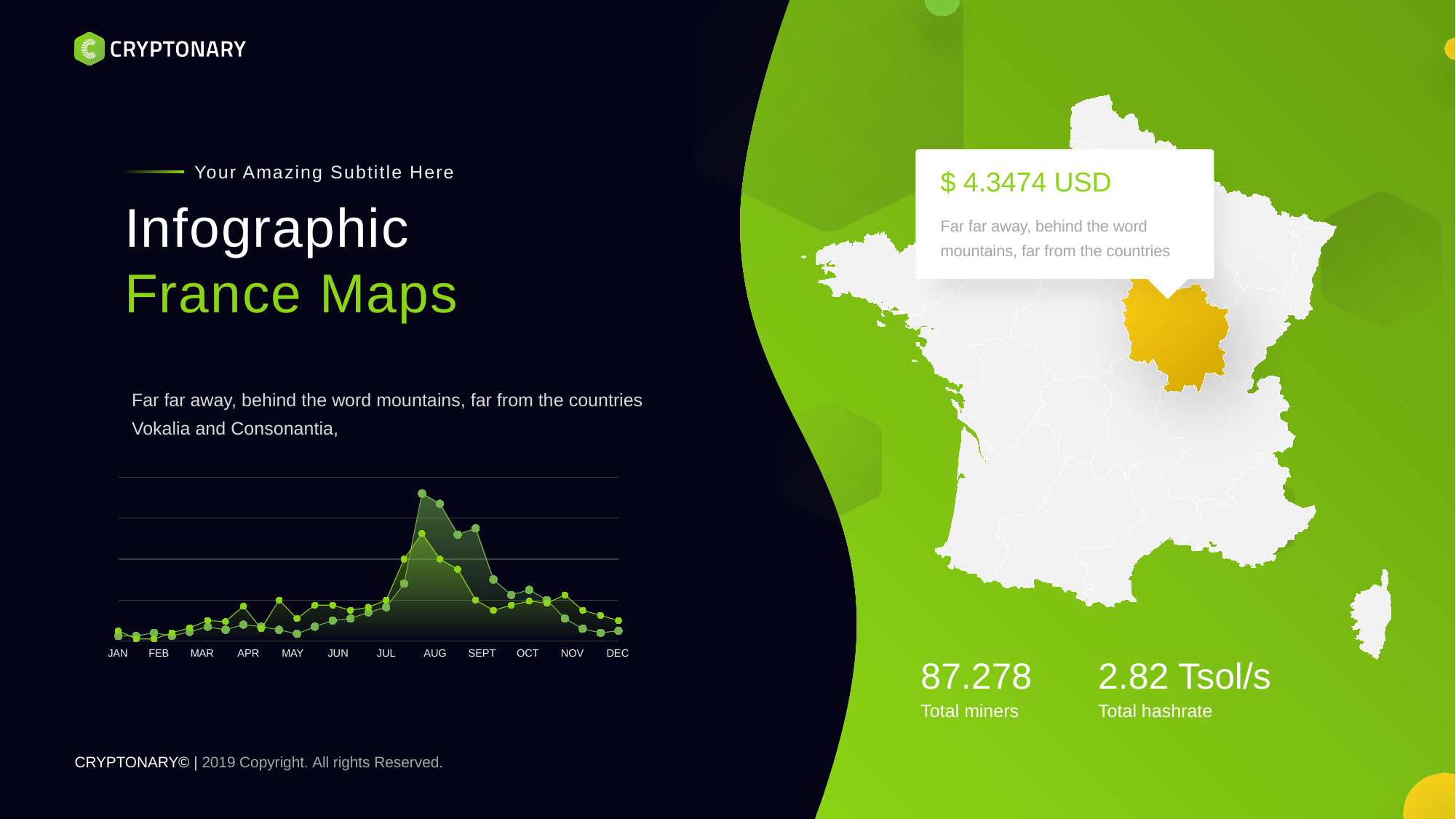

$ 4.3474 USD
Far far away, behind the word mountains, far from the countries
Your Amazing Subtitle Here

Infographic
France Maps

Far far away, behind the word mountains, far from the countries Vokalia and Consonantia,

### Chart

| Category | Category A | Category B Fill | Category A Fill | Category B |
|---|---|---|---|---|
| 42268 | 5.0 | 10.0 | 5.0 | 10.0 |
| 42269 | 5.0 | 2.0 | 5.0 | 2.0 |
| 42270 | 8.0 | 2.0 | 8.0 | 2.0 |
| 42271 | 5.0 | 8.0 | 5.0 | 8.0 |
| 42272 | 9.0 | 13.0 | 9.0 | 13.0 |
| 42273 | 14.0 | 20.0 | 14.0 | 20.0 |
| 42274 | 11.0 | 19.0 | 11.0 | 19.0 |
| 42275 | 16.0 | 34.0 | 16.0 | 34.0 |
| 42276 | 14.0 | 12.0 | 14.0 | 12.0 |
| 42277 | 11.0 | 40.0 | 11.0 | 40.0 |
| 42278 | 7.0 | 22.0 | 7.0 | 22.0 |
| 42279 | 14.0 | 35.0 | 14.0 | 35.0 |
| 42280 | 20.0 | 35.0 | 20.0 | 35.0 |
| 42281 | 22.0 | 30.0 | 22.0 | 30.0 |
| 42282 | 28.0 | 33.0 | 28.0 | 33.0 |
| 42283 | 33.0 | 40.0 | 33.0 | 40.0 |
| 42284 | 56.0 | 80.0 | 56.0 | 80.0 |
| 42285 | 144.0 | 105.0 | 144.0 | 105.0 |
| 42286 | 134.0 | 80.0 | 134.0 | 80.0 |
| 42287 | 104.0 | 70.0 | 104.0 | 70.0 |
| 42288 | 110.0 | 40.0 | 110.0 | 40.0 |
| 42289 | 60.0 | 30.0 | 60.0 | 30.0 |
| 42290 | 45.0 | 35.0 | 45.0 | 35.0 |
| 42291 | 50.0 | 39.0 | 50.0 | 39.0 |
| 42292 | 40.0 | 37.0 | 40.0 | 37.0 |
| 42293 | 22.0 | 45.0 | 22.0 | 45.0 |
| 42294 | 12.0 | 30.0 | 12.0 | 30.0 |
| 42295 | 8.0 | 25.0 | 8.0 | 25.0 |
| 42296 | 10.0 | 20.0 | 10.0 | 20.0 |
JAN
FEB
MAR
APR
MAY
JUN
JUL
AUG
SEPT
OCT
NOV
DEC
87.278
Total miners
2.82 Tsol/s
Total hashrate